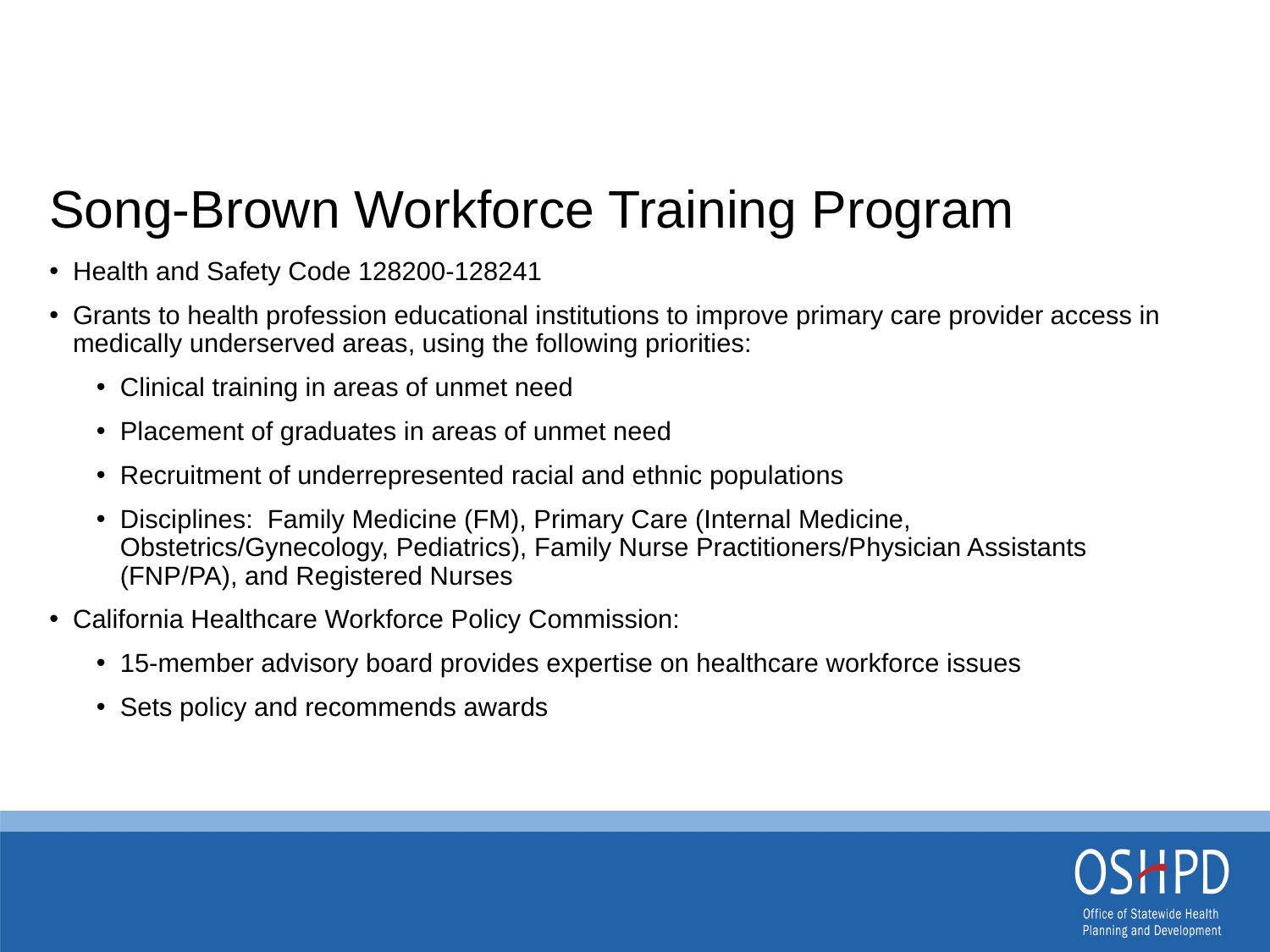

# Song-Brown Workforce Training Program
Health and Safety Code 128200-128241
Grants to health profession educational institutions to improve primary care provider access in medically underserved areas, using the following priorities:
Clinical training in areas of unmet need
Placement of graduates in areas of unmet need
Recruitment of underrepresented racial and ethnic populations
Disciplines:  Family Medicine (FM), Primary Care (Internal Medicine, Obstetrics/Gynecology, Pediatrics), Family Nurse Practitioners/Physician Assistants (FNP/PA), and Registered Nurses
California Healthcare Workforce Policy Commission:
15-member advisory board provides expertise on healthcare workforce issues
Sets policy and recommends awards